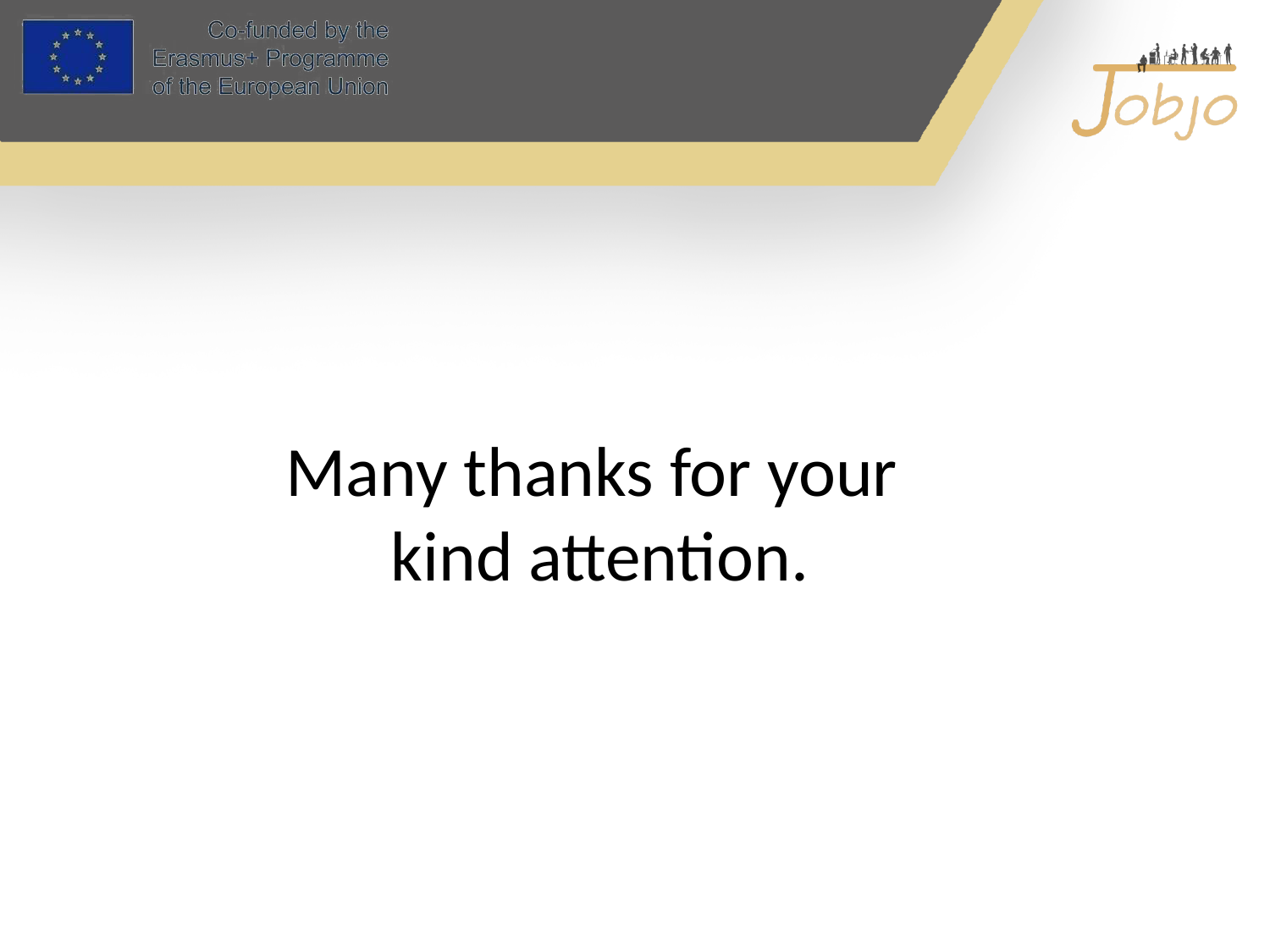

Many thanks for your
kind attention.
21